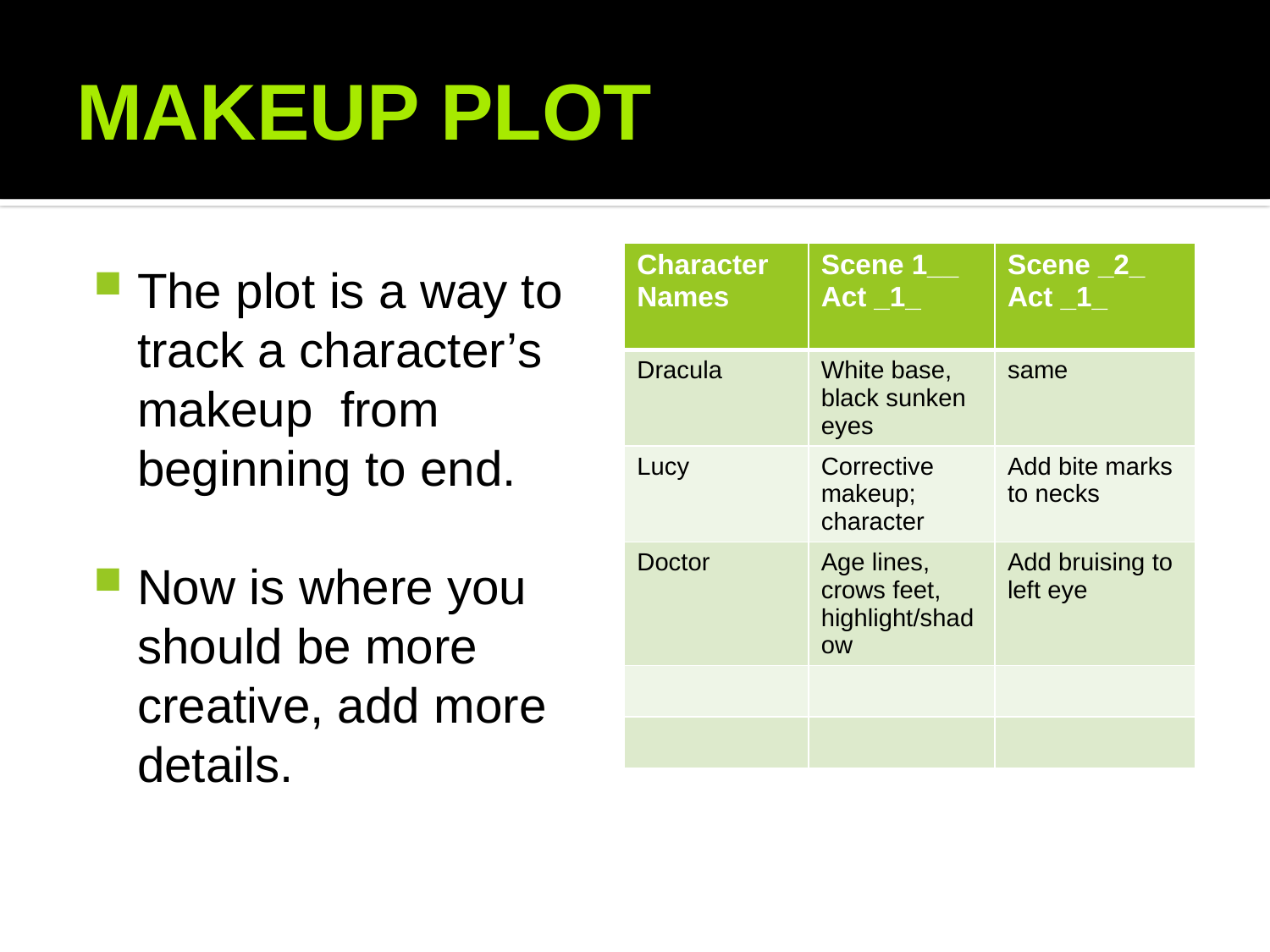

# MAKEUP PLOT
| Character Names | Scene 1\_\_ Act \_1\_ | Scene \_2\_ Act \_1\_ |
| --- | --- | --- |
| Dracula | White base, black sunken eyes | same |
| Lucy | Corrective makeup; character | Add bite marks to necks |
| Doctor | Age lines, crows feet, highlight/shadow | Add bruising to left eye |
|  |  |  |
|  |  |  |
The plot is a way to track a character’s makeup  from beginning to end.

Now is where you should be more creative, add more details.